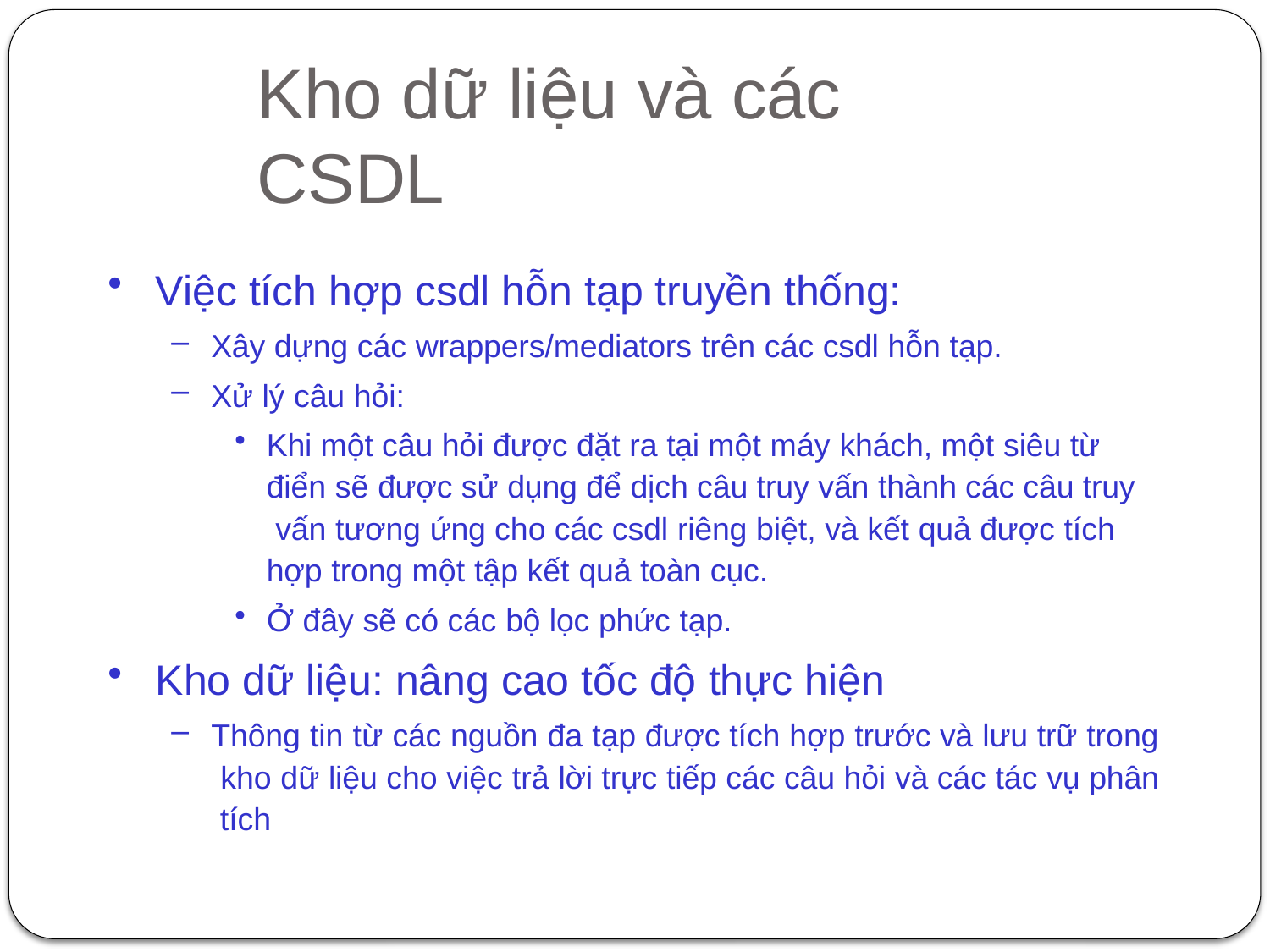

# Kho dữ liệu và các CSDL
Việc tích hợp csdl hỗn tạp truyền thống:
Xây dựng các wrappers/mediators trên các csdl hỗn tạp.
Xử lý câu hỏi:
Khi một câu hỏi được đặt ra tại một máy khách, một siêu từ  điển sẽ được sử dụng để dịch câu truy vấn thành các câu truy  vấn tương ứng cho các csdl riêng biệt, và kết quả được tích  hợp trong một tập kết quả toàn cục.
Ở đây sẽ có các bộ lọc phức tạp.
Kho dữ liệu: nâng cao tốc độ thực hiện
Thông tin từ các nguồn đa tạp được tích hợp trước và lưu trữ trong  kho dữ liệu cho việc trả lời trực tiếp các câu hỏi và các tác vụ phân  tích